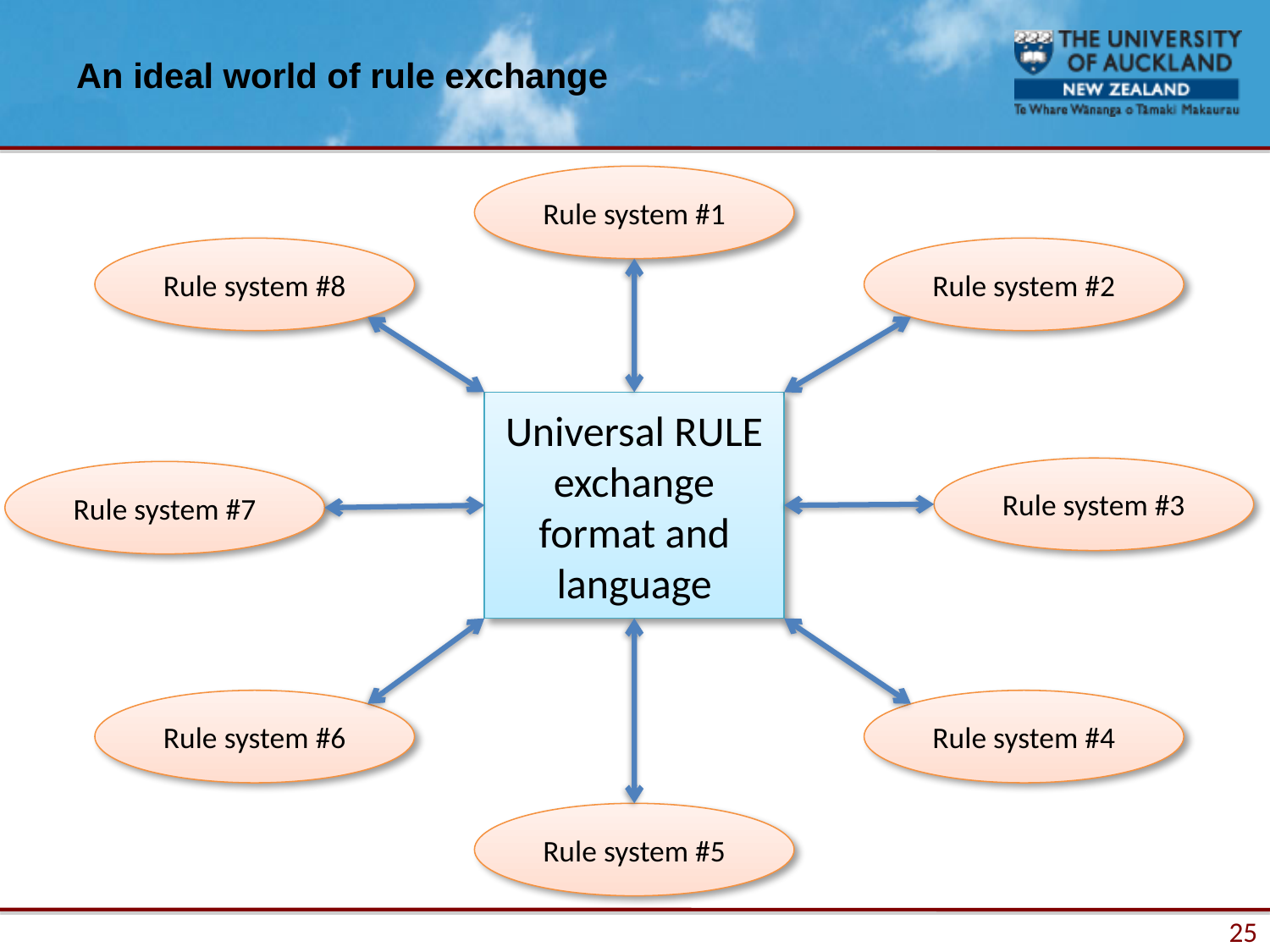

# An ideal world of rule exchange
Rule system #1
Rule system #8
Rule system #2
Universal RULE exchange format and language
Rule system #3
Rule system #7
Rule system #6
Rule system #4
Rule system #5